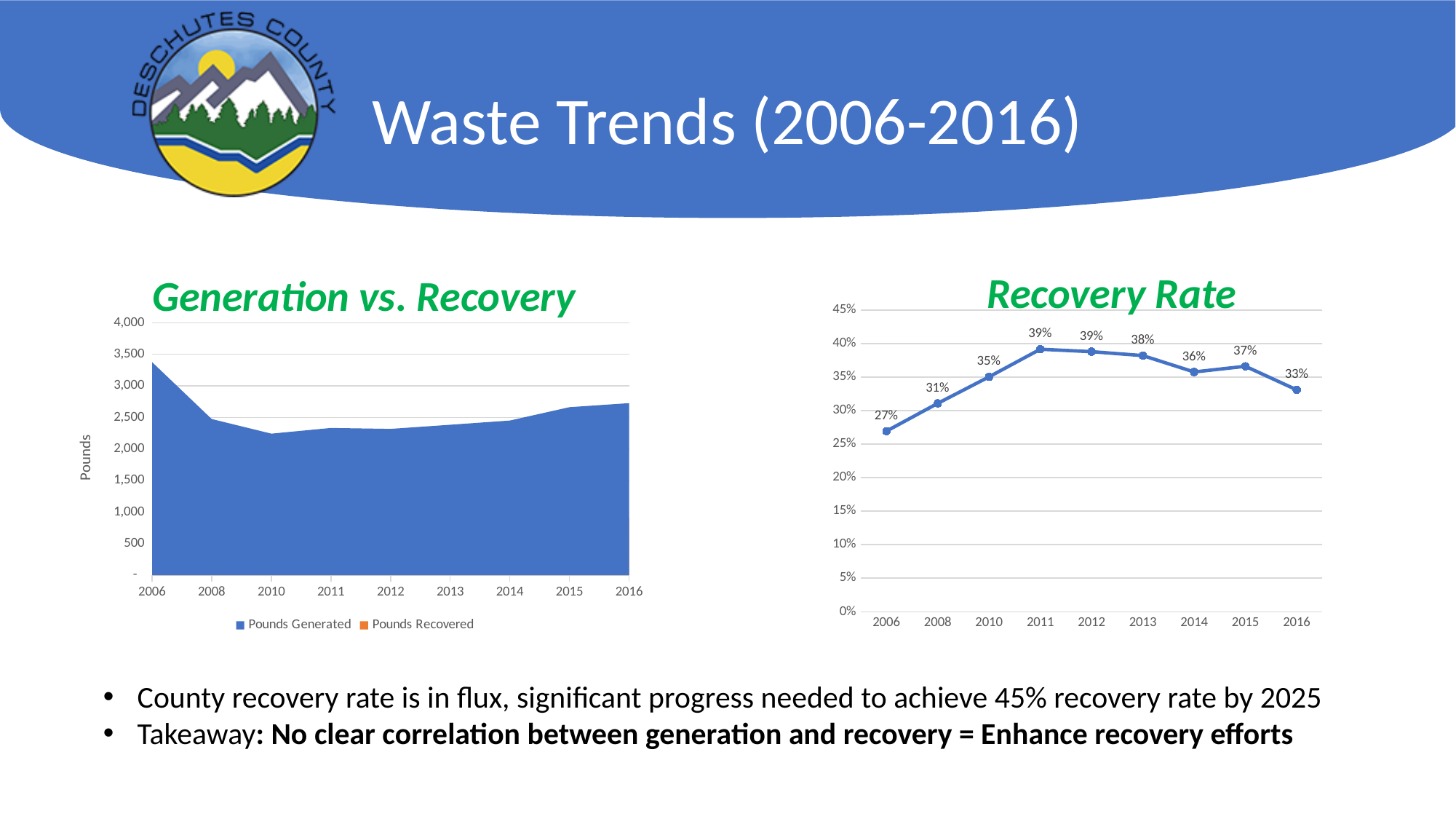

# Waste Trends (2006-2016)
Recovery Rate
Generation vs. Recovery

### Chart

| Category | Recovery Rate |
|---|---|
| 2006 | 0.2695883752800003 |
| 2008 | 0.3109988581160851 |
| 2010 | 0.35050562654214684 |
| 2011 | 0.3918041276040262 |
| 2012 | 0.38812232060147783 |
| 2013 | 0.38226732182674045 |
| 2014 | 0.3578101323551768 |
| 2015 | 0.366287202315495 |
| 2016 | 0.3311562671272691 |

### Chart

| Category | Pounds Generated | Pounds Recovered |
|---|---|---|
| 2006 | 3376.0 | 910.0 |
| 2008 | 2475.0 | 770.0 |
| 2010 | 2243.0 | 786.0 |
| 2011 | 2334.0 | 914.0 |
| 2012 | 2319.0 | 900.0 |
| 2013 | 2384.0 | 911.0 |
| 2014 | 2451.0 | 877.0 |
| 2015 | 2663.0 | 975.0 |
| 2016 | 2727.0 | 903.0 |
County recovery rate is in flux, significant progress needed to achieve 45% recovery rate by 2025
Takeaway: No clear correlation between generation and recovery = Enhance recovery efforts